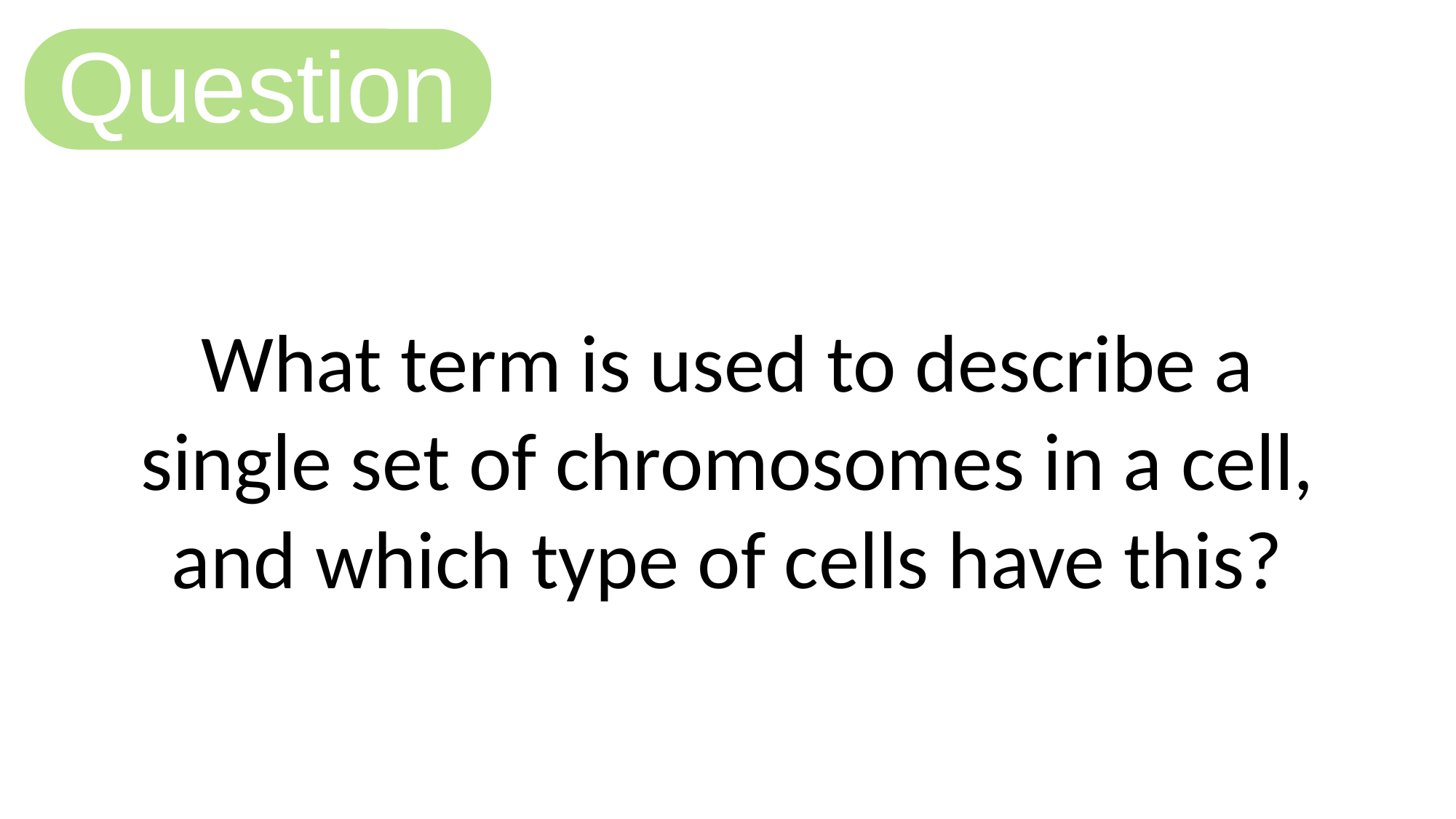

Question

What term is used to describe a single set of chromosomes in a cell, and which type of cells have this?